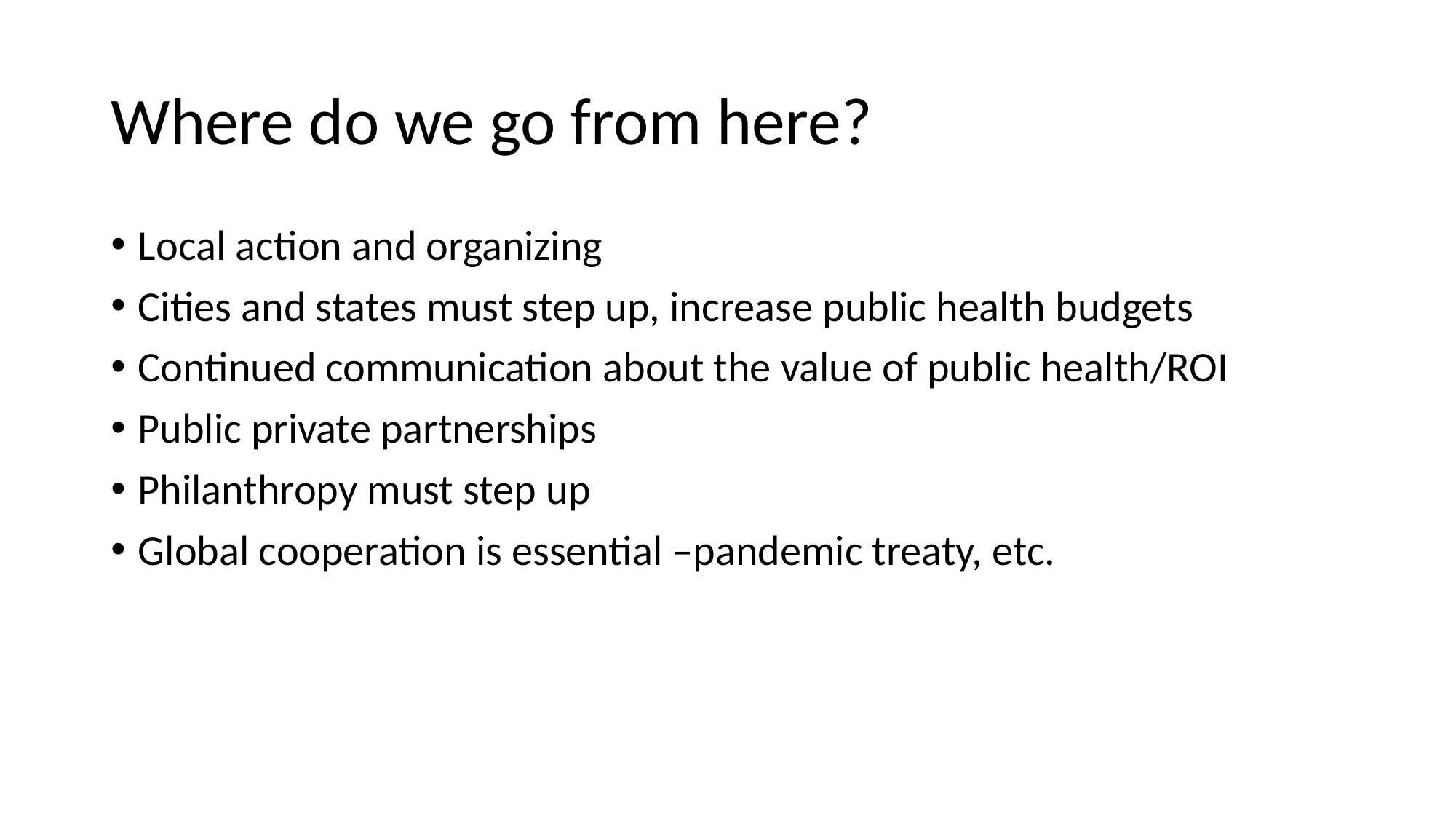

# Where do we go from here?
Local action and organizing
Cities and states must step up, increase public health budgets
Continued communication about the value of public health/ROI
Public private partnerships
Philanthropy must step up
Global cooperation is essential –pandemic treaty, etc.